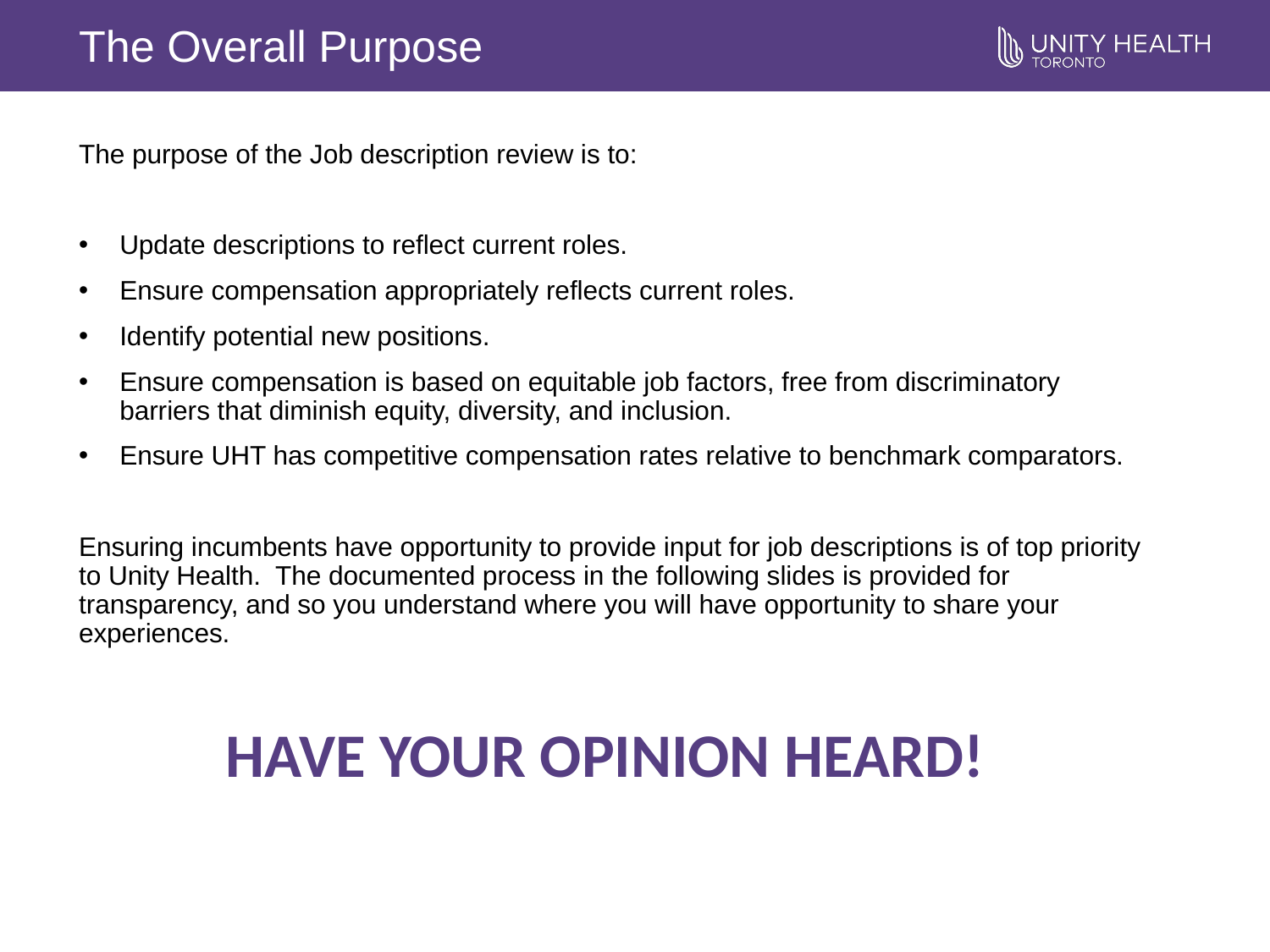

The Overall Purpose
The purpose of the Job description review is to:

Update descriptions to reflect current roles.
Ensure compensation appropriately reflects current roles.
Identify potential new positions.
Ensure compensation is based on equitable job factors, free from discriminatory  barriers that diminish equity, diversity, and inclusion.
Ensure UHT has competitive compensation rates relative to benchmark comparators.

Ensuring incumbents have opportunity to provide input for job descriptions is of top priority to Unity Health.  The documented process in the following slides is provided for transparency, and so you understand where you will have opportunity to share your experiences.

HAVE YOUR OPINION HEARD!